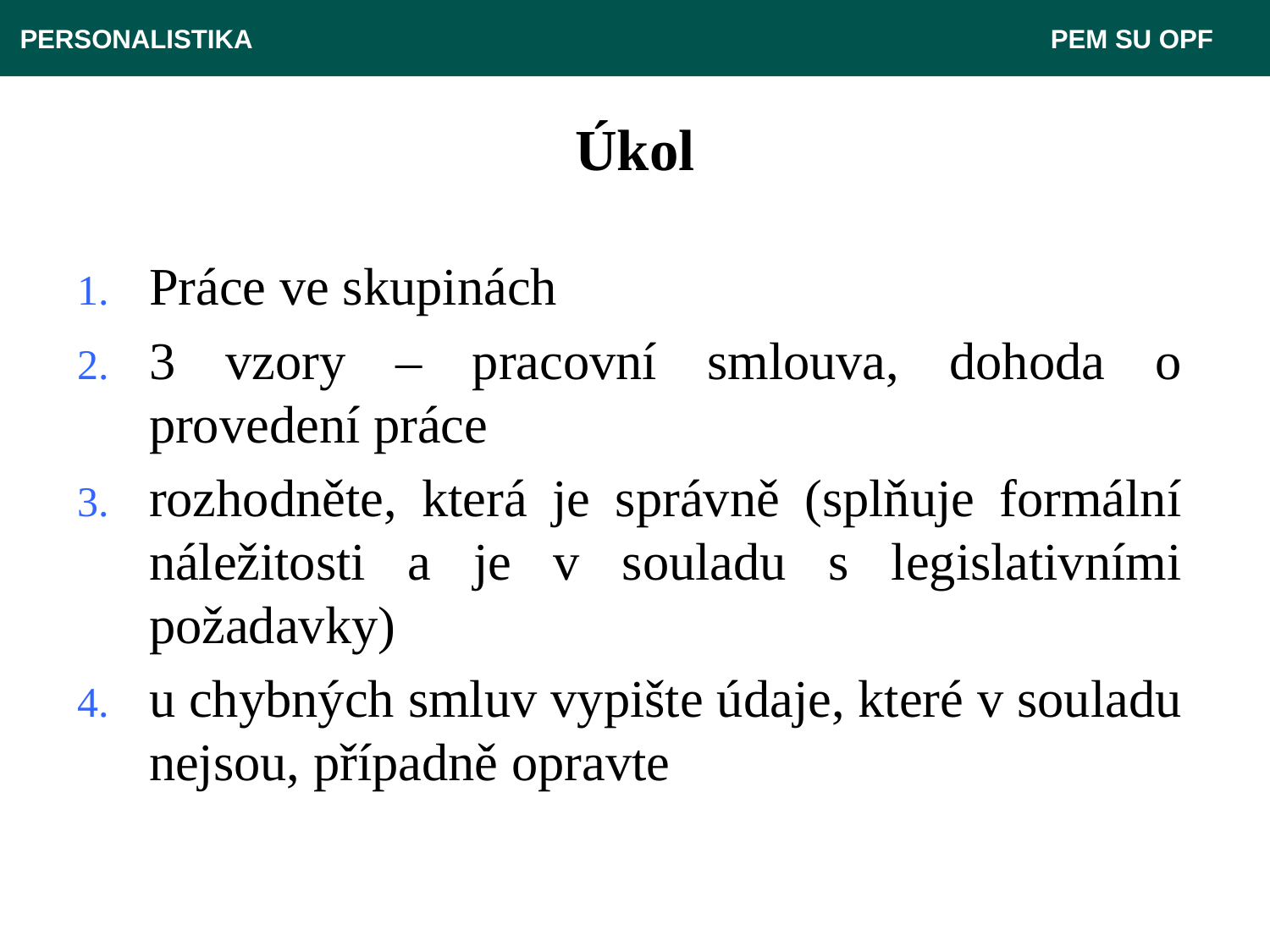

PERSONALISTIKA 							   PEM SU OPF
# Úkol
Práce ve skupinách
3 vzory – pracovní smlouva, dohoda o provedení práce
rozhodněte, která je správně (splňuje formální náležitosti a je v souladu s legislativními požadavky)
u chybných smluv vypište údaje, které v souladu nejsou, případně opravte